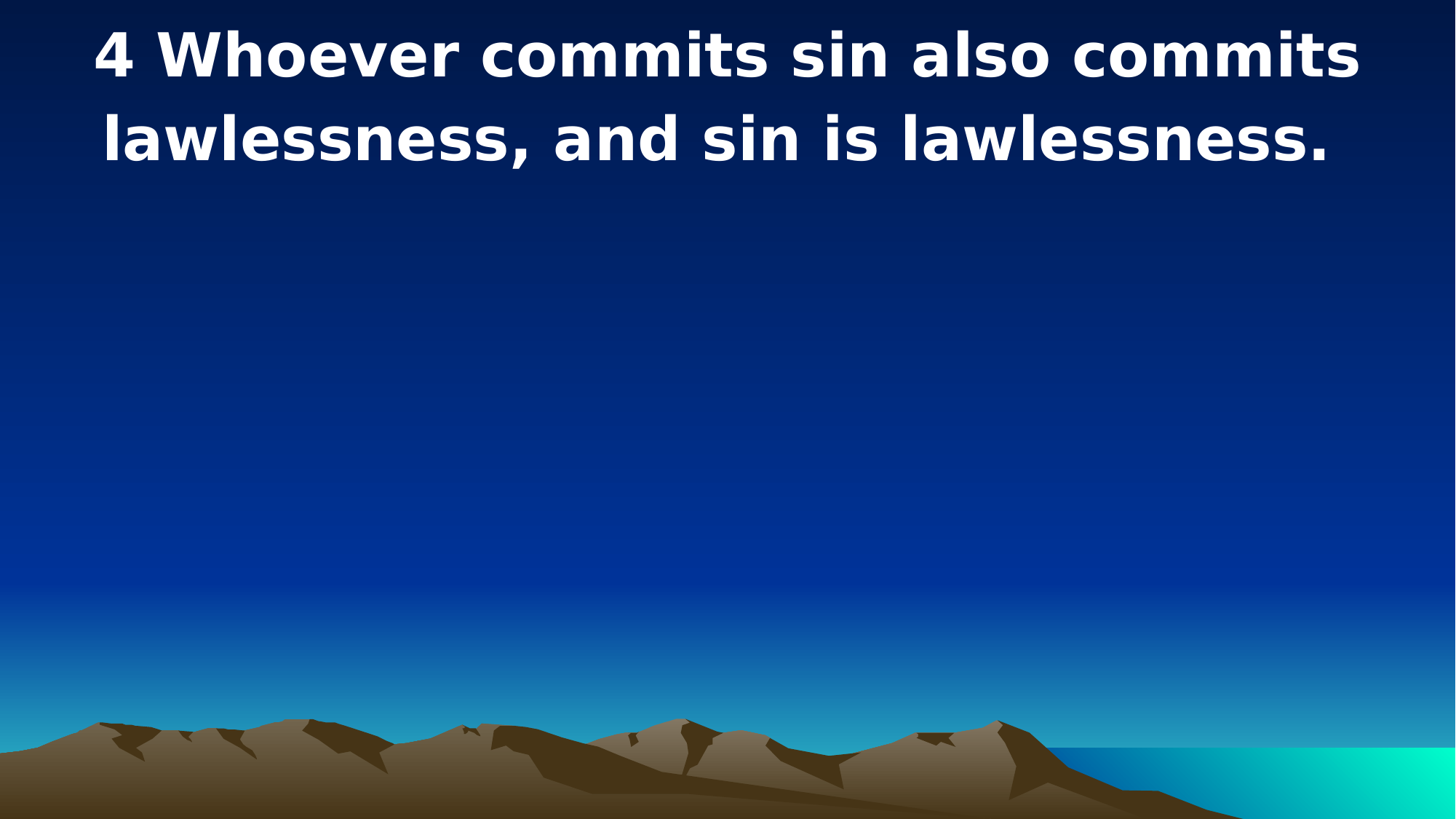

4 Whoever commits sin also commits lawlessness, and sin is lawlessness.